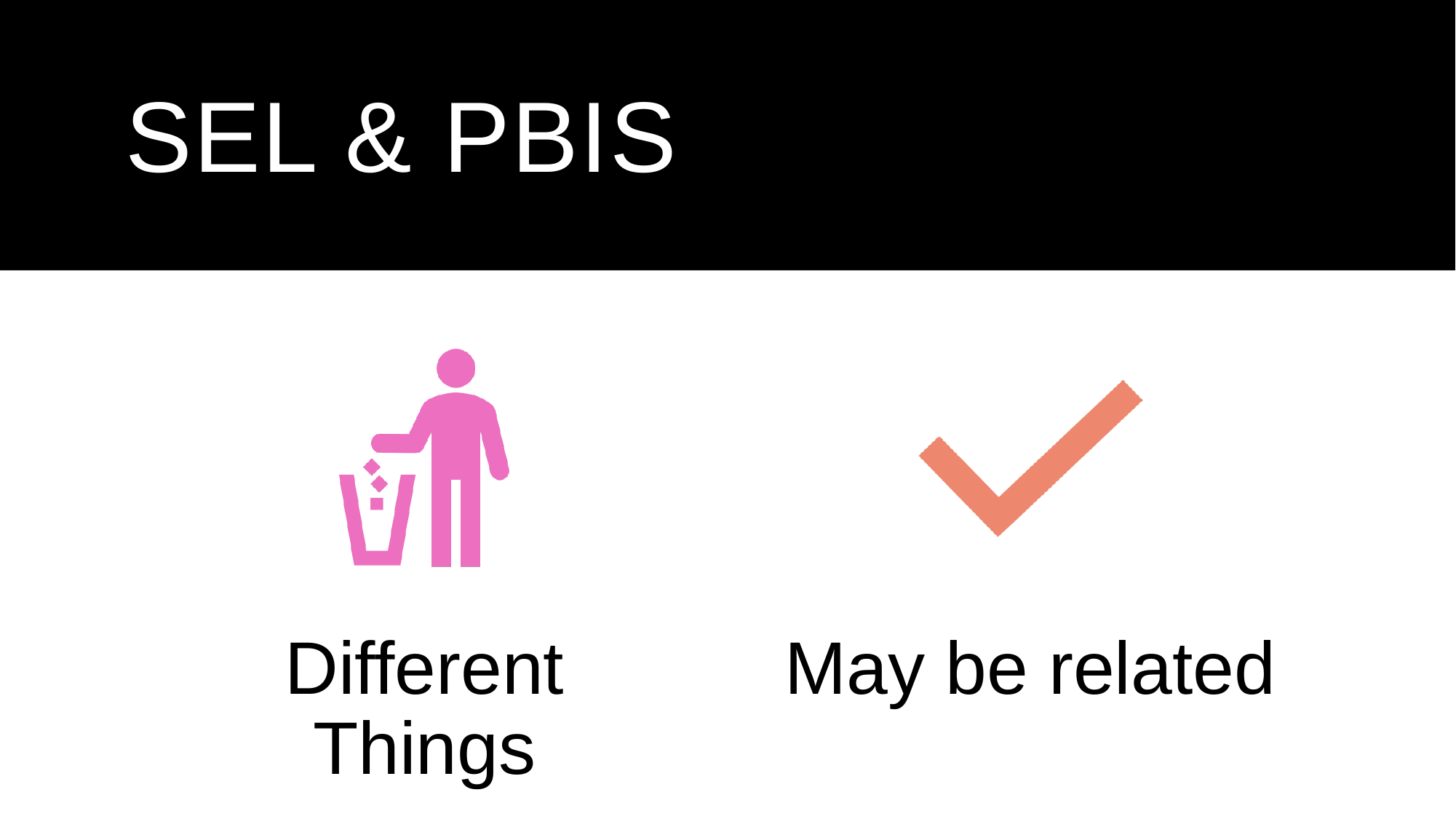

# SEL & PBIS
Different Things
May be related